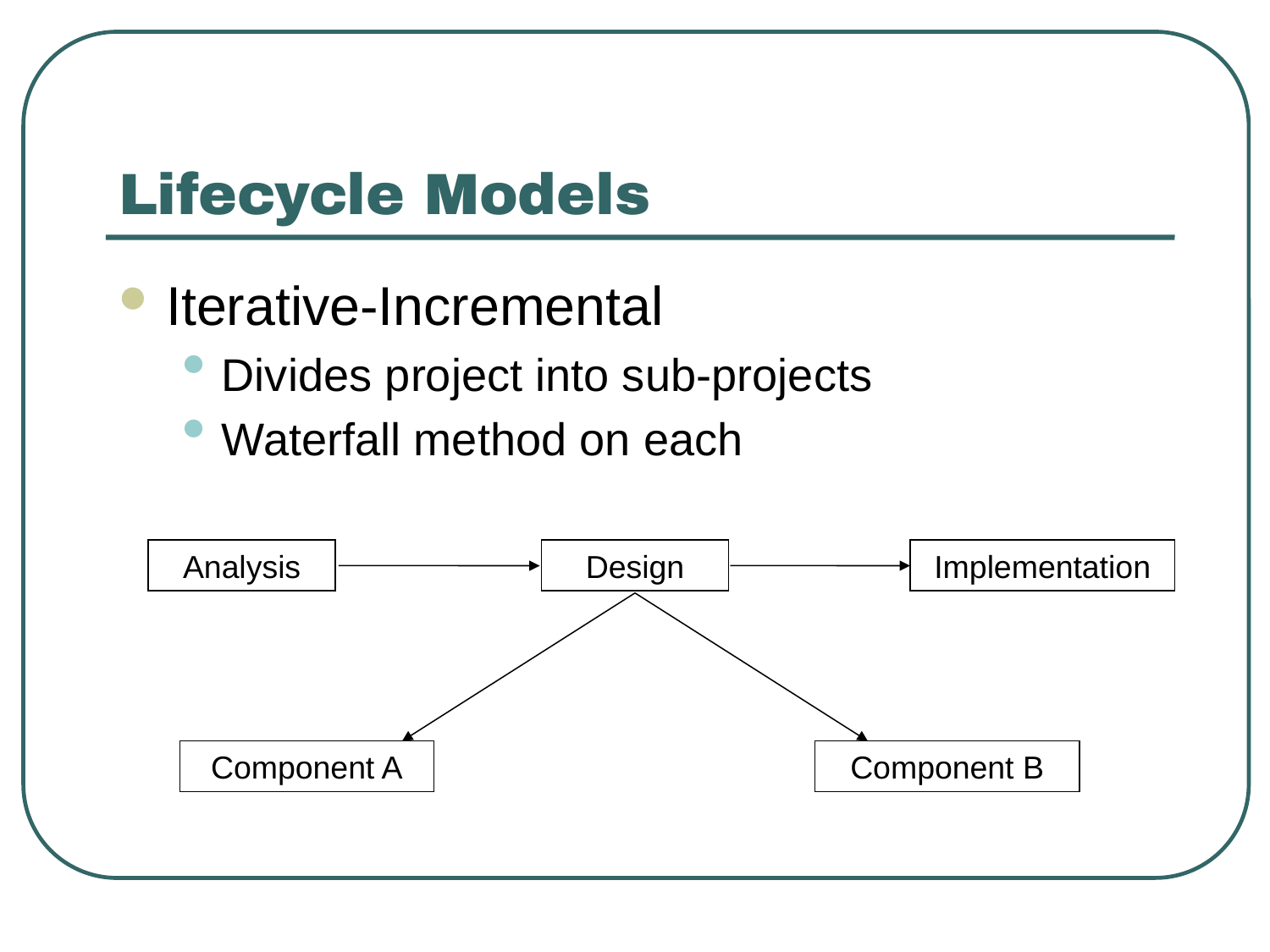

# Lifecycle Models
Iterative-Incremental
Divides project into sub-projects
Waterfall method on each
Analysis
Design
Implementation

Component A
Component B